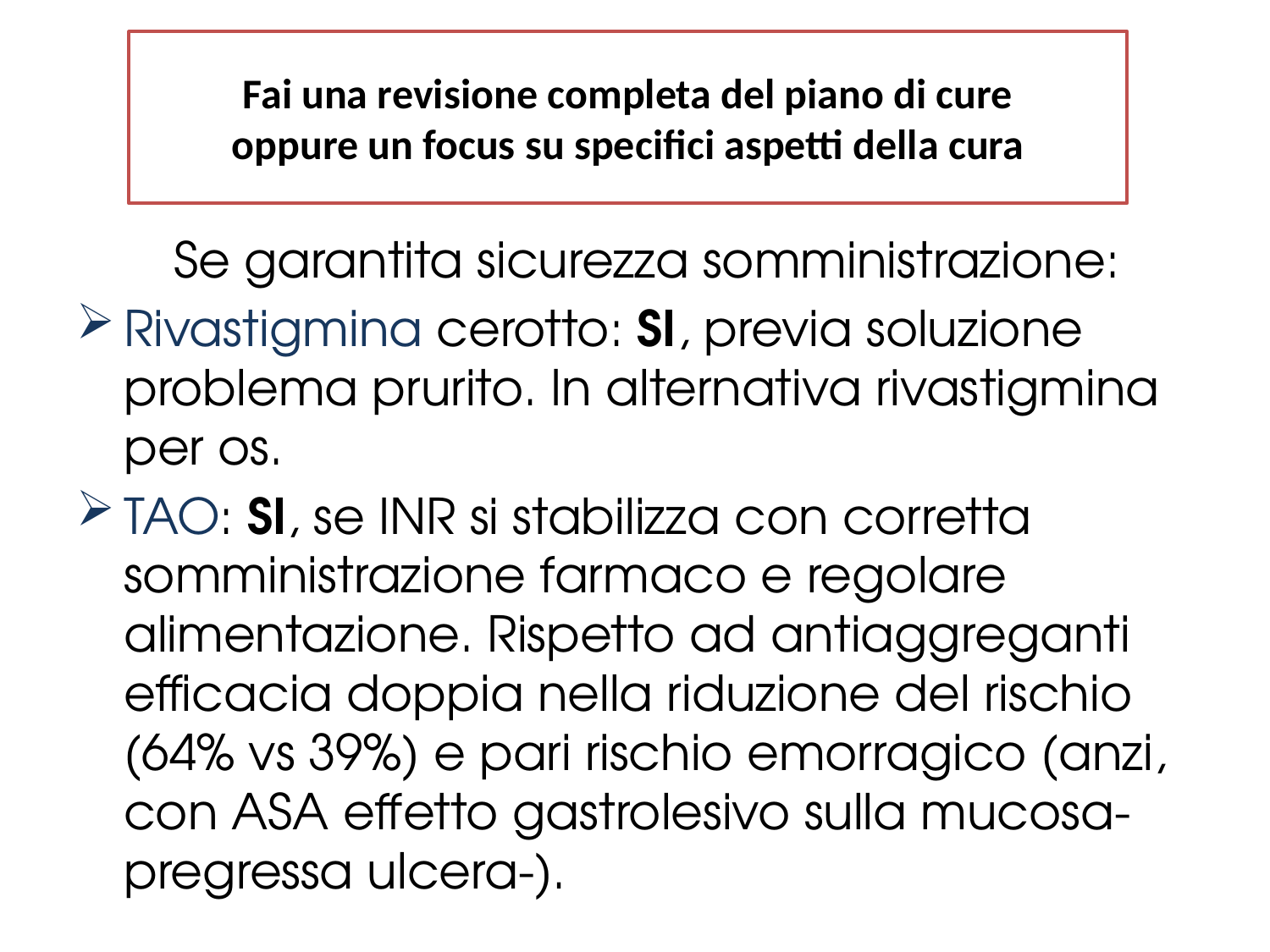

# Fai una revisione completa del piano di cure
oppure un focus su specifici aspetti della cura
Se garantita sicurezza somministrazione:
Rivastigmina cerotto: SI, previa soluzione problema prurito. In alternativa rivastigmina per os.
TAO: SI, se INR si stabilizza con corretta somministrazione farmaco e regolare alimentazione. Rispetto ad antiaggreganti efficacia doppia nella riduzione del rischio (64% vs 39%) e pari rischio emorragico (anzi, con ASA effetto gastrolesivo sulla mucosa- pregressa ulcera-).